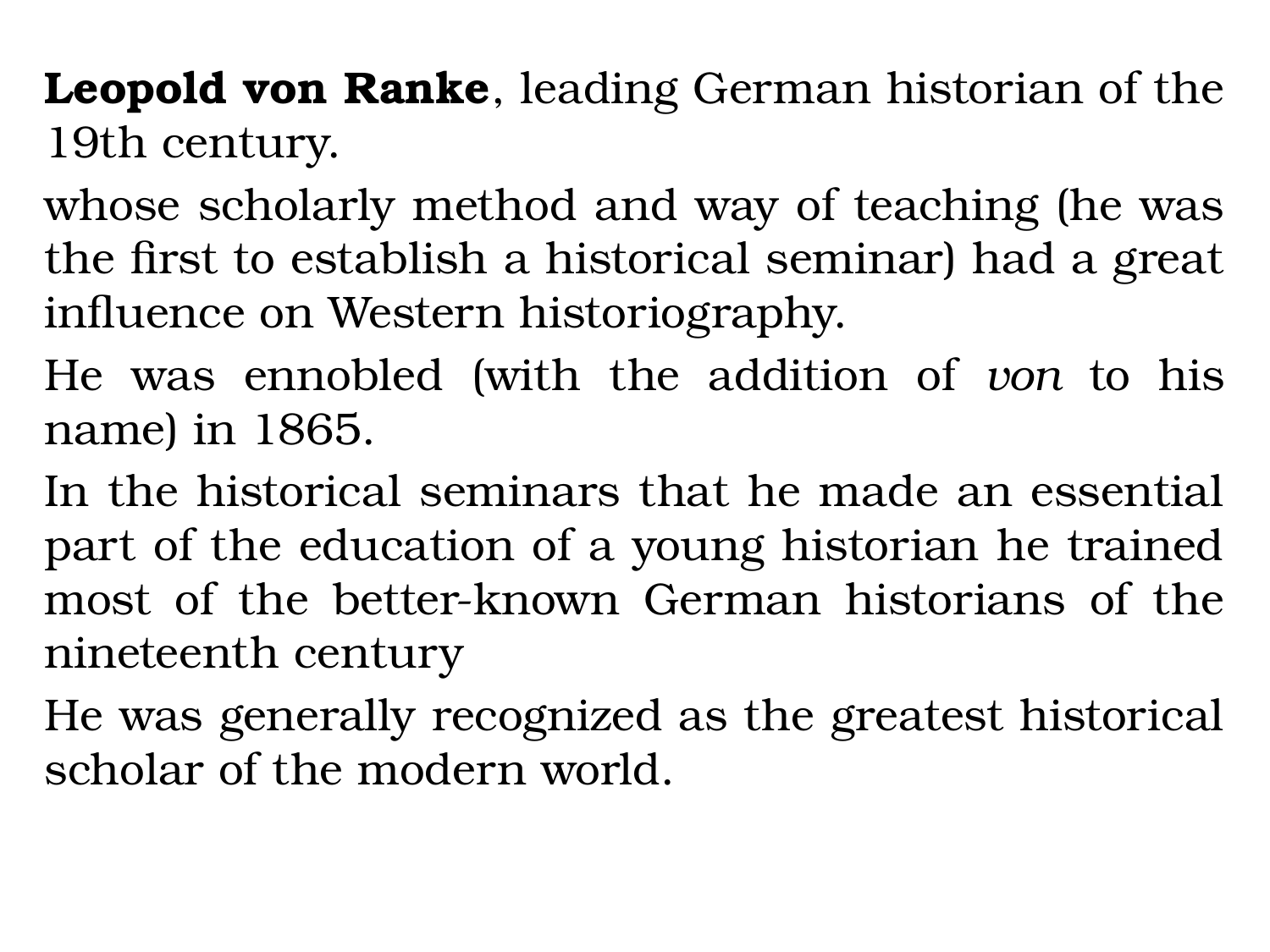

Leopold von Ranke, leading German historian of the 19th century.
whose scholarly method and way of teaching (he was the first to establish a historical seminar) had a great influence on Western historiography.
He was ennobled (with the addition of von to his name) in 1865.
In the historical seminars that he made an essential part of the education of a young historian he trained most of the better-known German historians of the nineteenth century
He was generally recognized as the greatest historical scholar of the modern world.